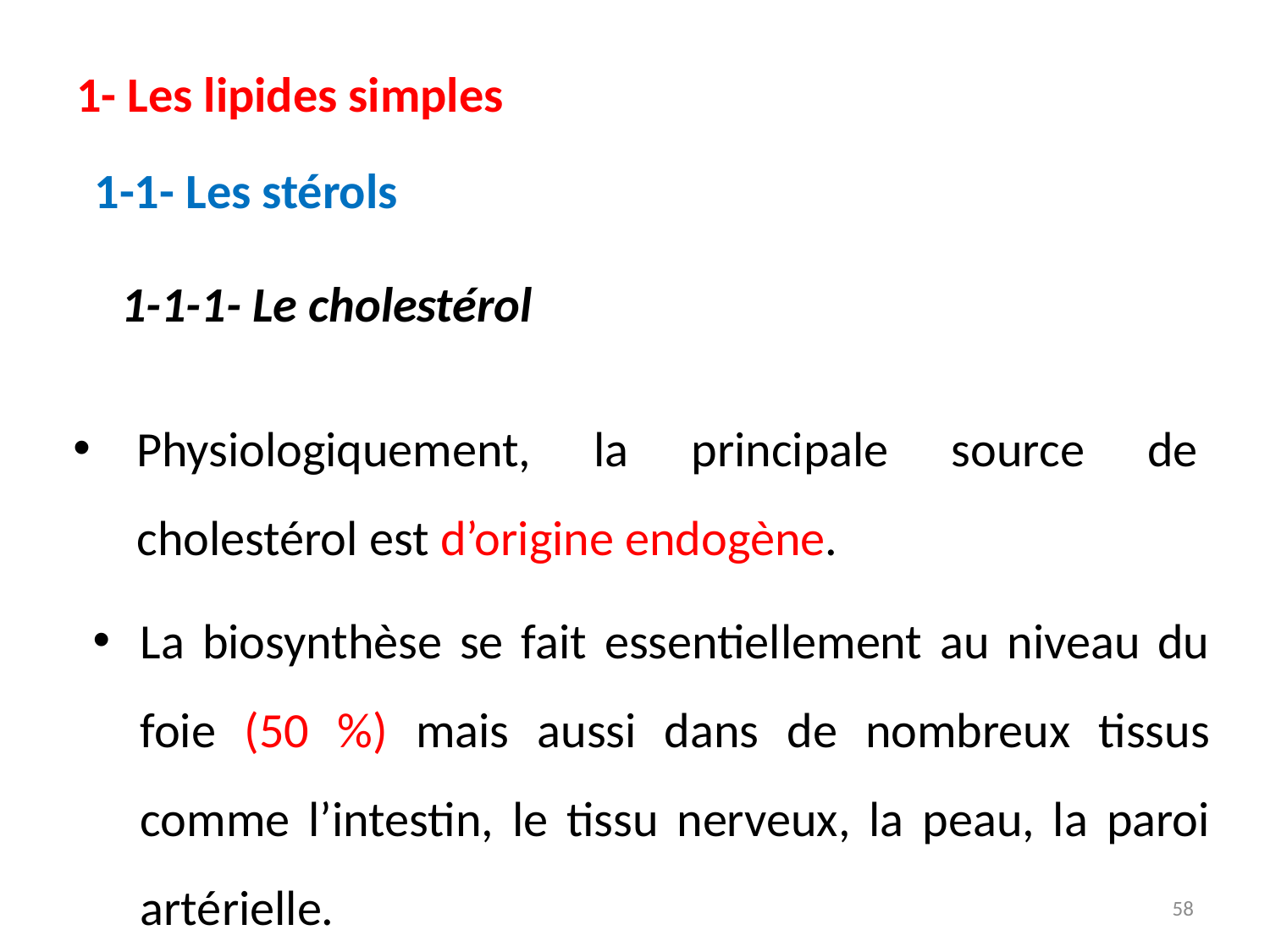

# 1- Les lipides simples
1-1- Les stérols
1-1-1- Le cholestérol
Physiologiquement, la principale source de cholestérol est d’origine endogène.
La biosynthèse se fait essentiellement au niveau du foie (50 %) mais aussi dans de nombreux tissus comme l’intestin, le tissu nerveux, la peau, la paroi artérielle.

58